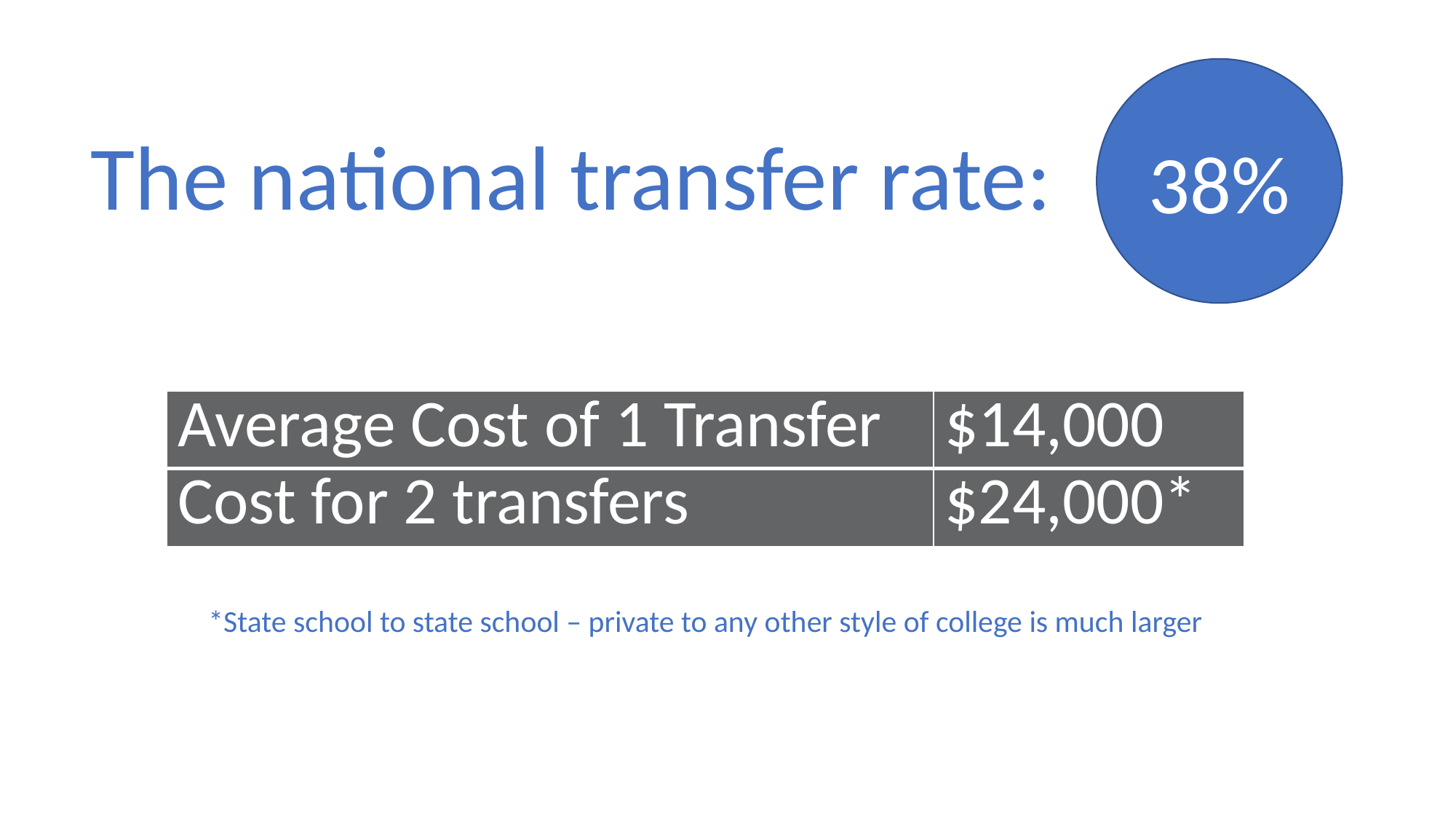

38%
# The national transfer rate:
| Average Cost of 1 Transfer | $14,000 |
| --- | --- |
| Cost for 2 transfers | $24,000\* |
*State school to state school – private to any other style of college is much larger